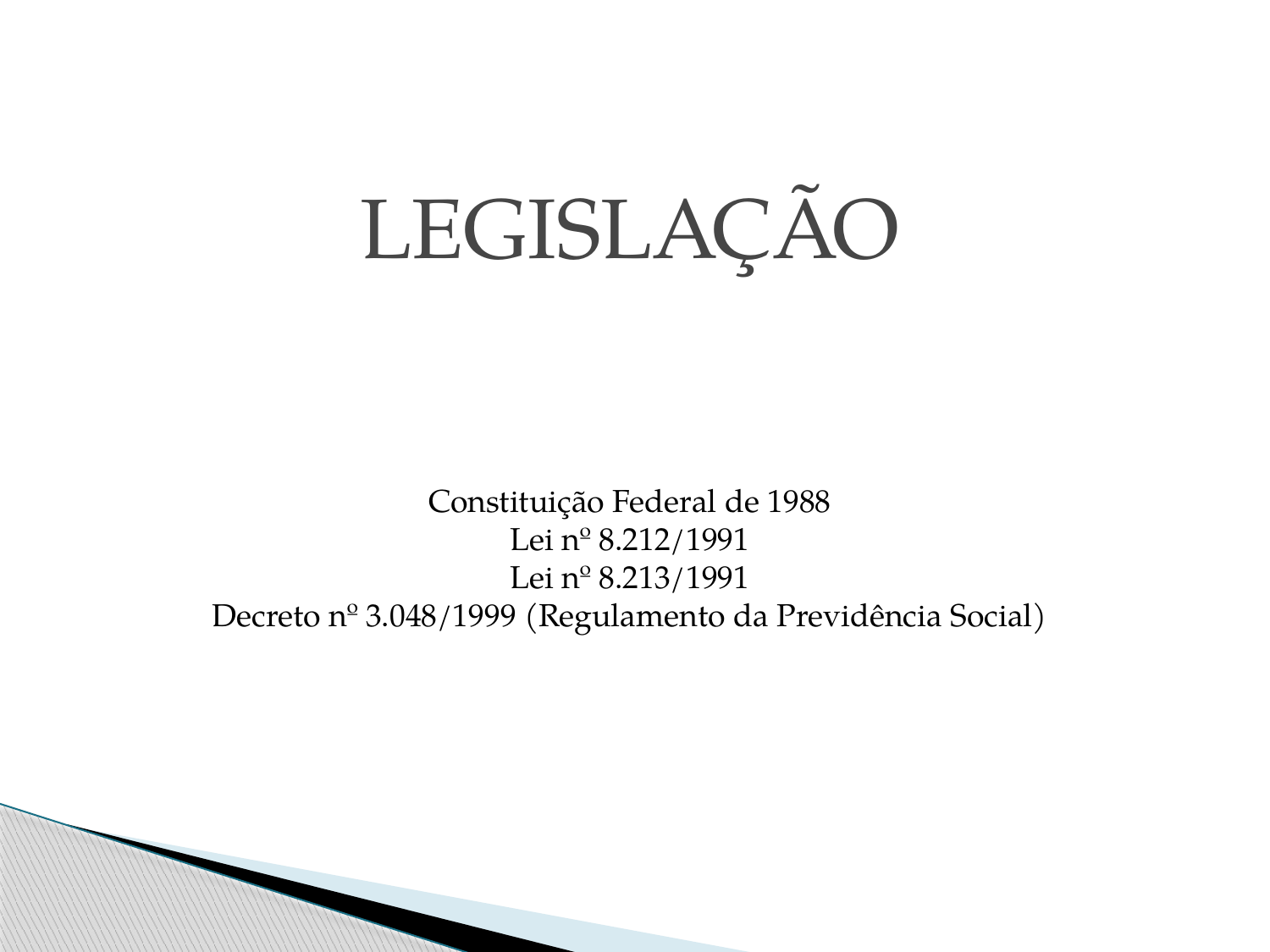

LEGISLAÇÃO

Constituição Federal de 1988
Lei nº 8.212/1991
Lei nº 8.213/1991
Decreto nº 3.048/1999 (Regulamento da Previdência Social)